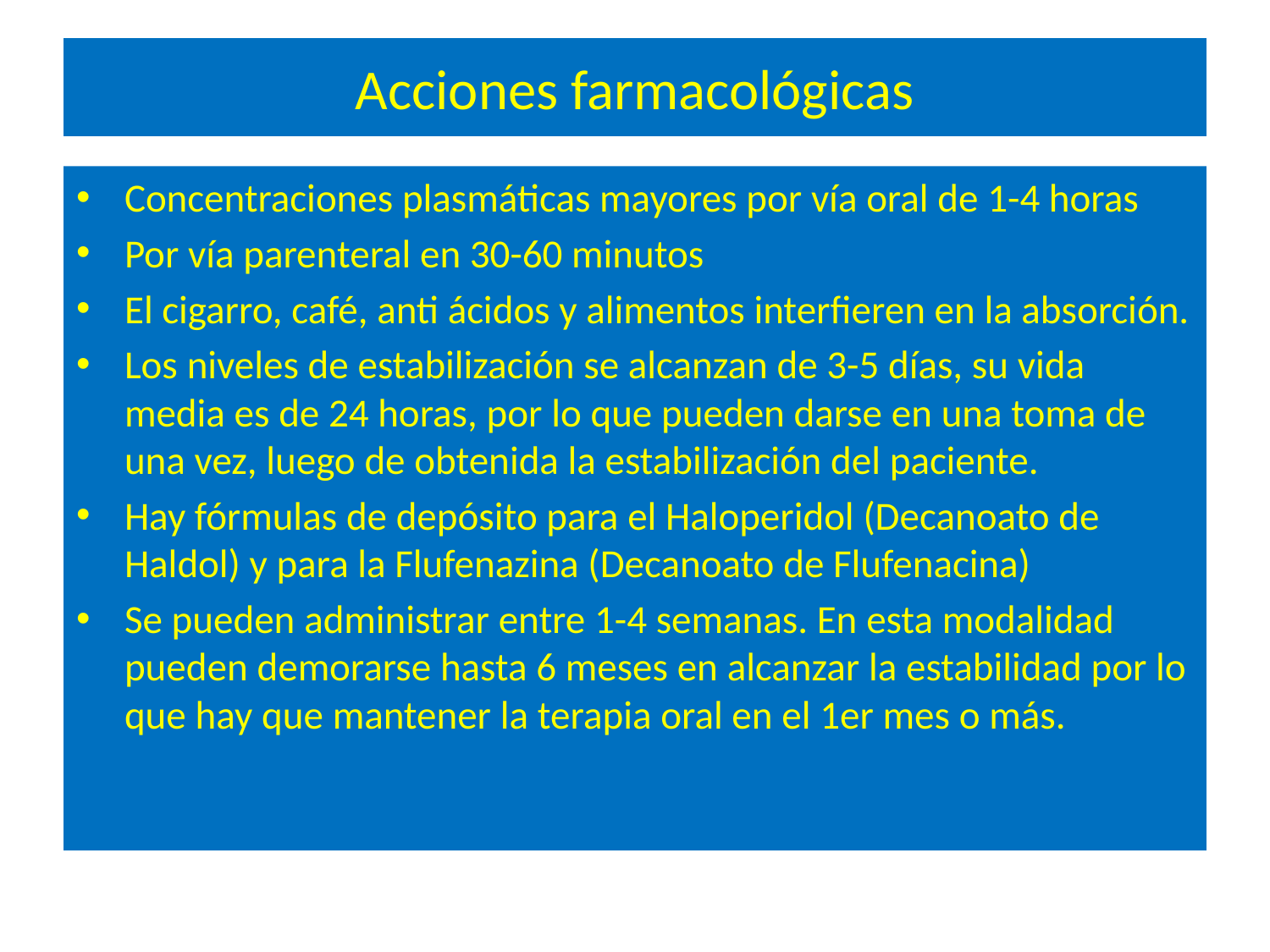

# Acciones farmacológicas
Concentraciones plasmáticas mayores por vía oral de 1-4 horas
Por vía parenteral en 30-60 minutos
El cigarro, café, anti ácidos y alimentos interfieren en la absorción.
Los niveles de estabilización se alcanzan de 3-5 días, su vida media es de 24 horas, por lo que pueden darse en una toma de una vez, luego de obtenida la estabilización del paciente.
Hay fórmulas de depósito para el Haloperidol (Decanoato de Haldol) y para la Flufenazina (Decanoato de Flufenacina)
Se pueden administrar entre 1-4 semanas. En esta modalidad pueden demorarse hasta 6 meses en alcanzar la estabilidad por lo que hay que mantener la terapia oral en el 1er mes o más.